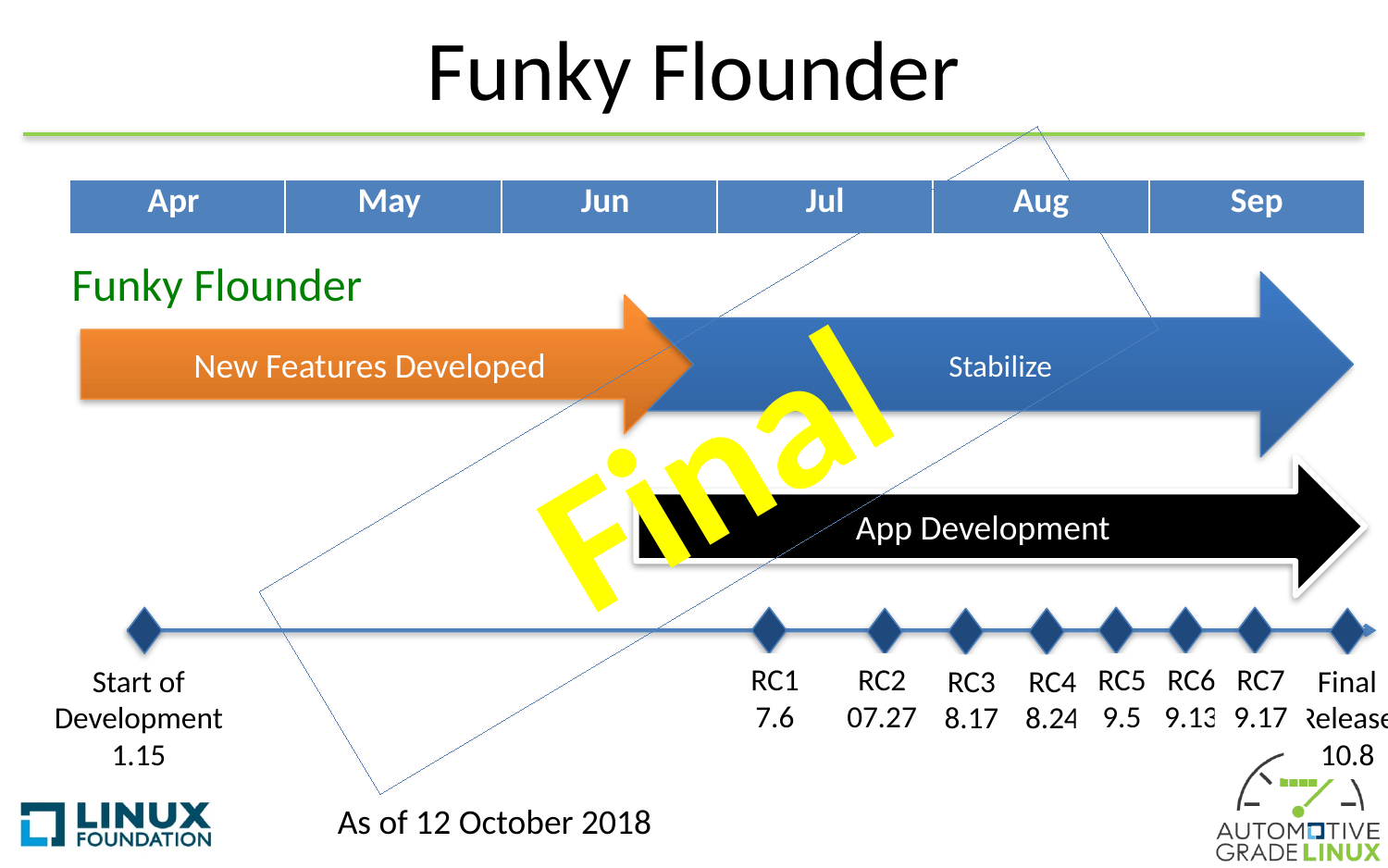

# Funky Flounder
| Apr | May | Jun | Jul | Aug | Sep |
| --- | --- | --- | --- | --- | --- |
Funky Flounder
Stabilize
New Features Developed
Final
App Development

RC5
9.5

RC6
9.13

RC7
9.17

RC3
8.17

Final Release 10.8
RC1
7.6
RC2
07.27
Start of Development
1.15
RC4
8.24
As of 12 October 2018